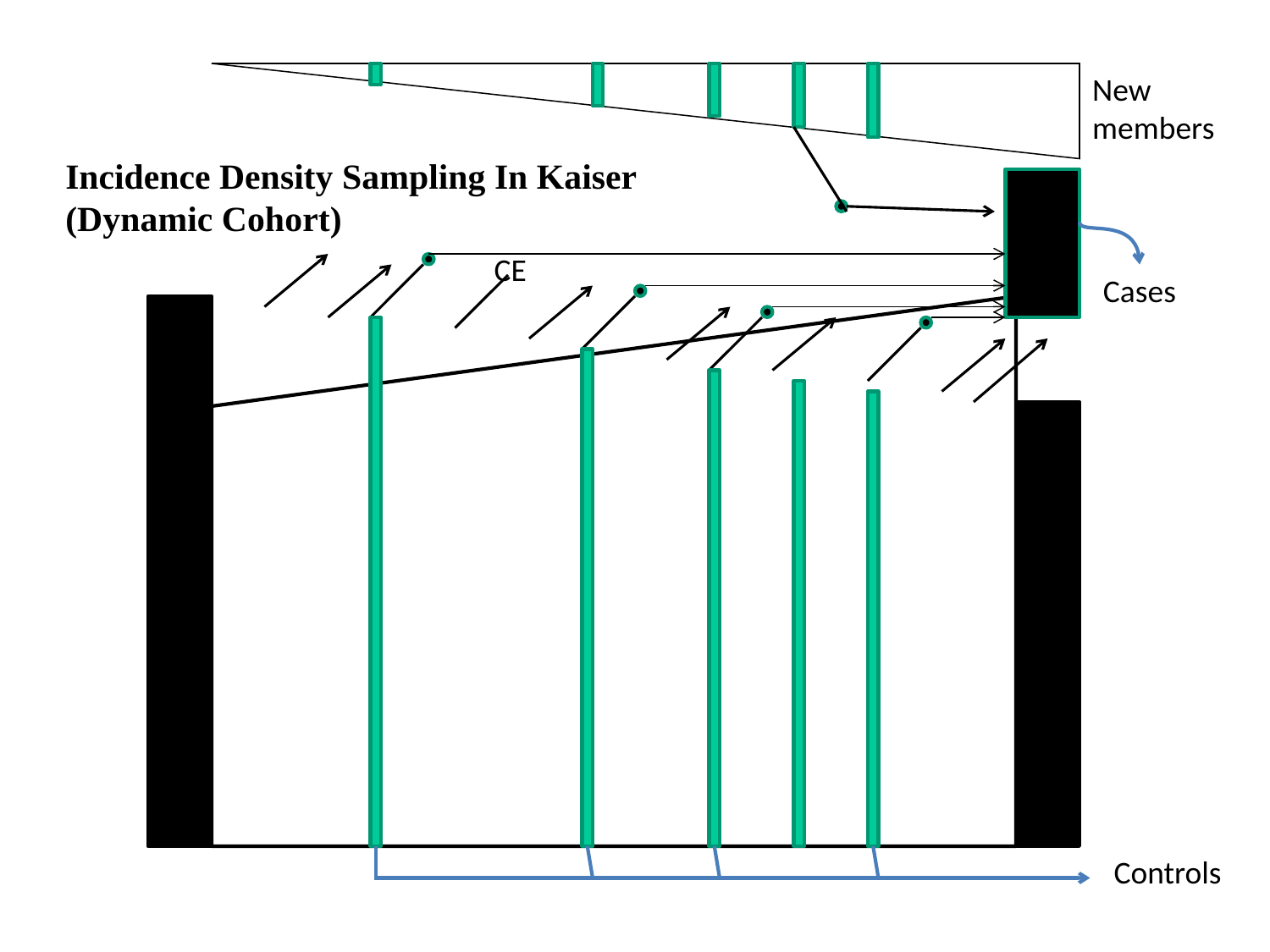

New
members
Incidence Density Sampling In Kaiser (Dynamic Cohort)

CE

Cases

Controls